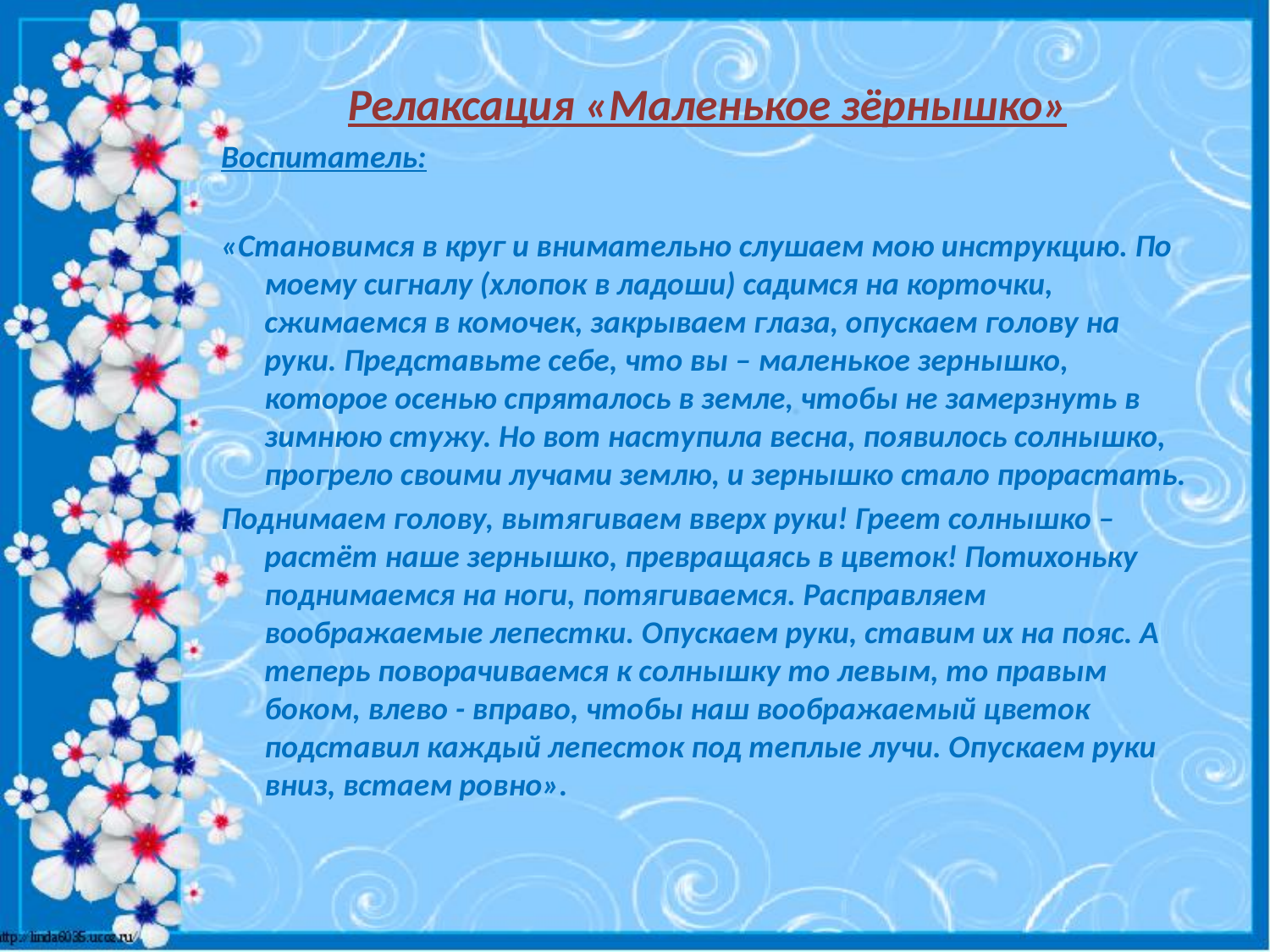

Релаксация «Маленькое зёрнышко»
Воспитатель:

«Становимся в круг и внимательно слушаем мою инструкцию. По моему сигналу (хлопок в ладоши) садимся на корточки, сжимаемся в комочек, закрываем глаза, опускаем голову на руки. Представьте себе, что вы – маленькое зернышко, которое осенью спряталось в земле, чтобы не замерзнуть в зимнюю стужу. Но вот наступила весна, появилось солнышко, прогрело своими лучами землю, и зернышко стало прорастать.
Поднимаем голову, вытягиваем вверх руки! Греет солнышко – растёт наше зернышко, превращаясь в цветок! Потихоньку поднимаемся на ноги, потягиваемся. Расправляем воображаемые лепестки. Опускаем руки, ставим их на пояс. А теперь поворачиваемся к солнышку то левым, то правым боком, влево - вправо, чтобы наш воображаемый цветок подставил каждый лепесток под теплые лучи. Опускаем руки вниз, встаем ровно».